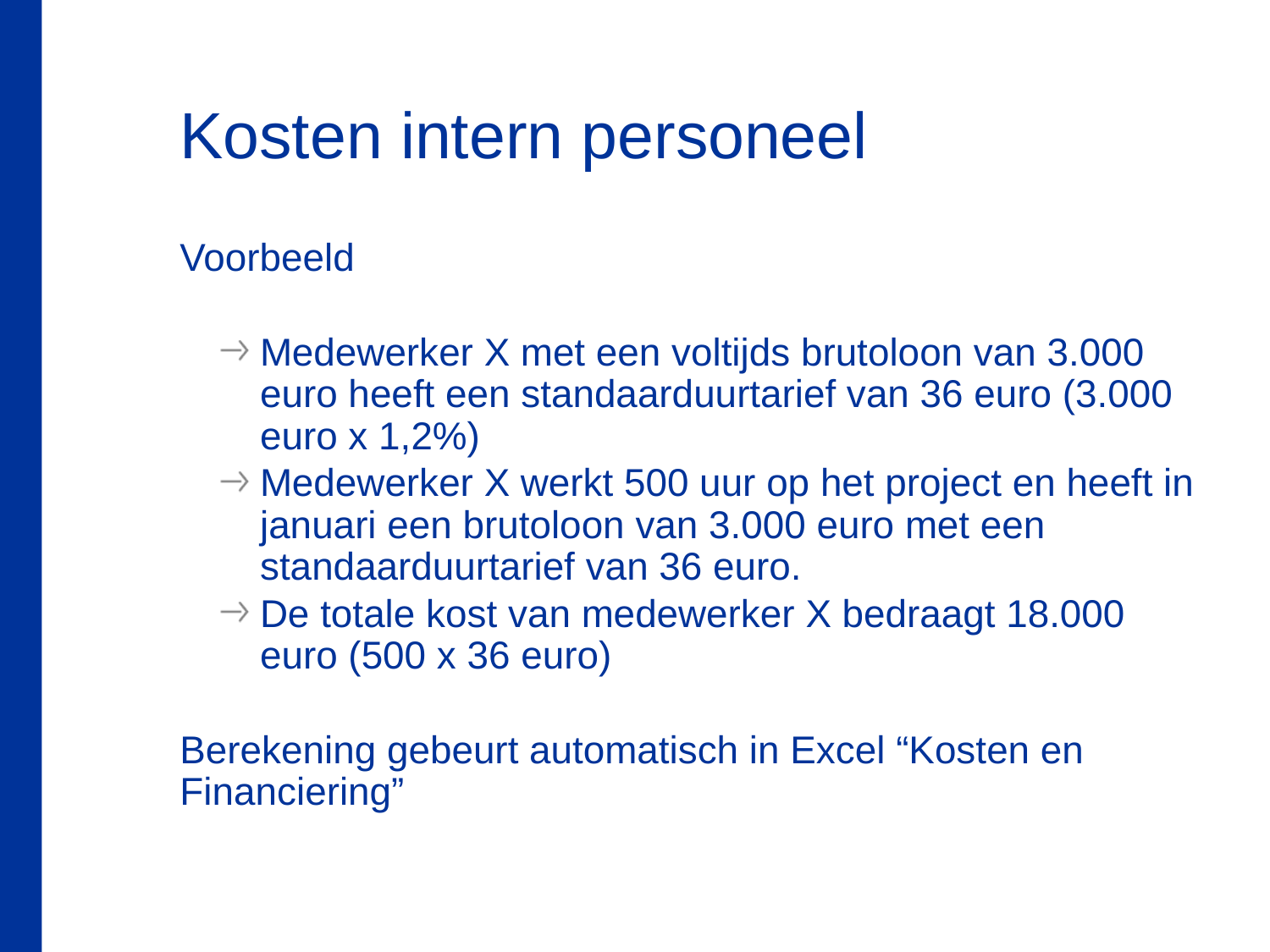

# Kosten intern personeel
Voorbeeld

Medewerker X met een voltijds brutoloon van 3.000 euro heeft een standaarduurtarief van 36 euro (3.000 euro x 1,2%)
Medewerker X werkt 500 uur op het project en heeft in januari een brutoloon van 3.000 euro met een standaarduurtarief van 36 euro.
De totale kost van medewerker X bedraagt 18.000 euro (500 x 36 euro)

Berekening gebeurt automatisch in Excel “Kosten en Financiering”